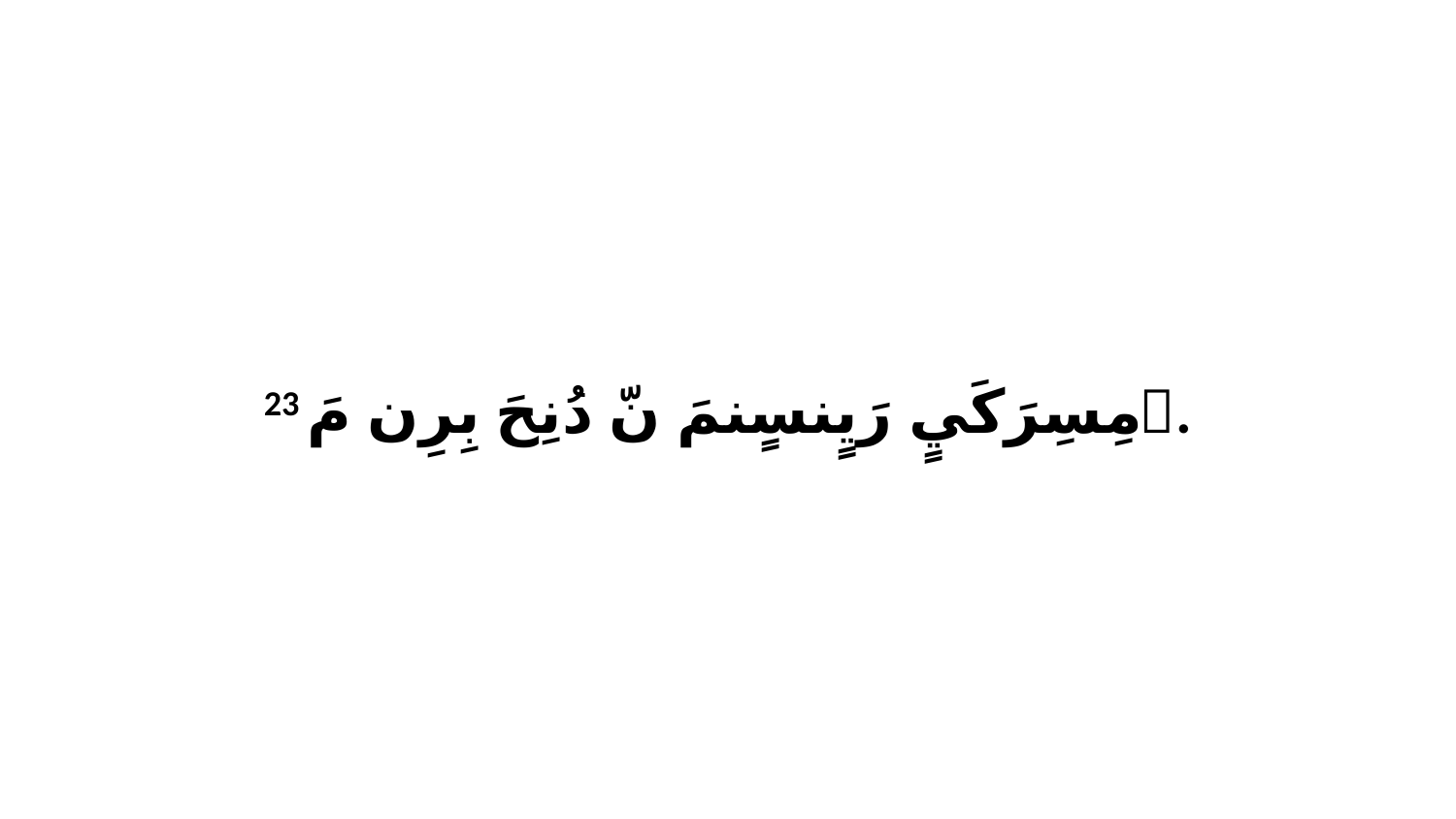

23 ﭑ مِسِرَكَيٍ رَيٍنسٍنمَ نّ دُنِحَ بِرِن مَ.